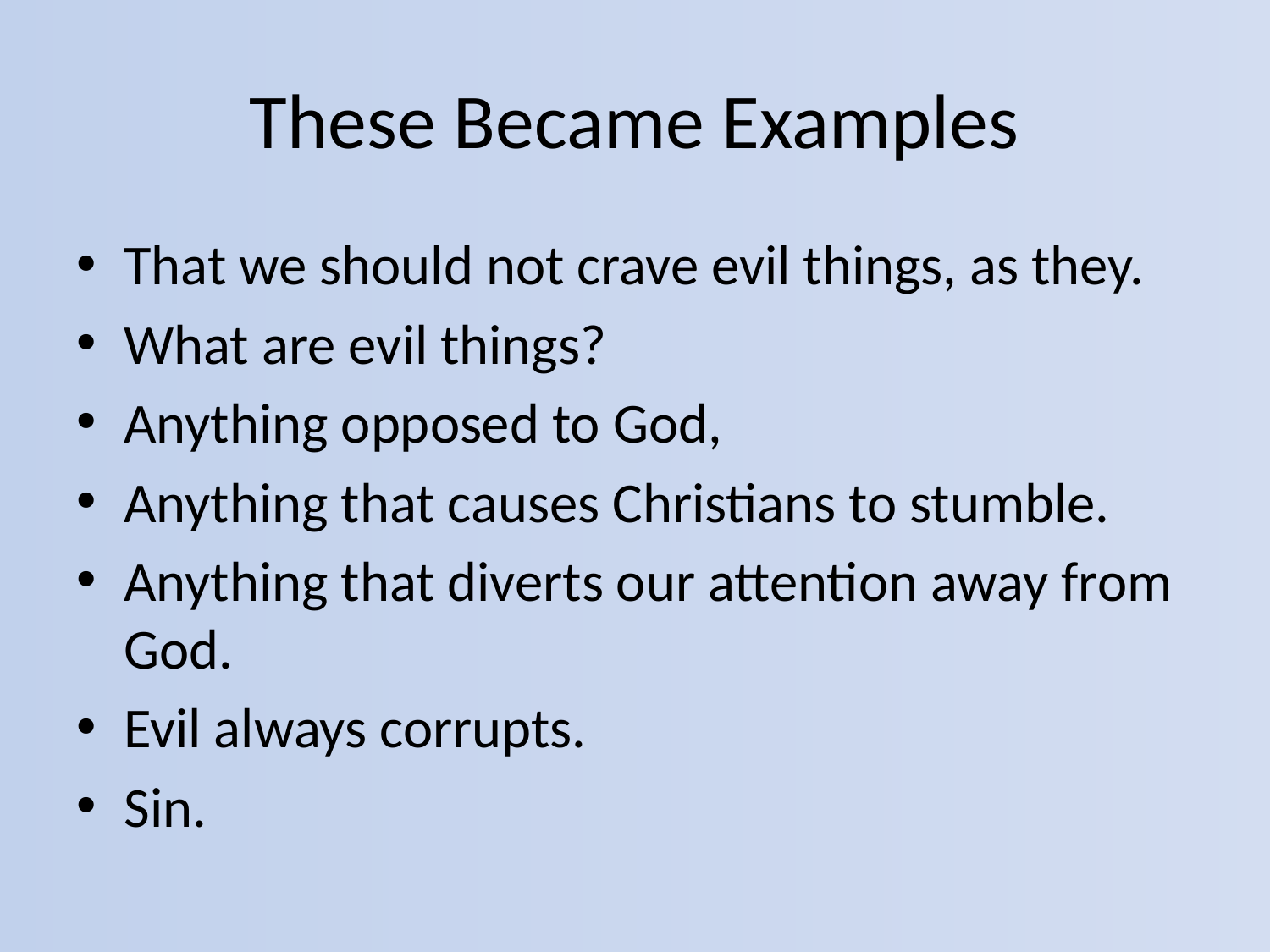

# These Became Examples
That we should not crave evil things, as they.
What are evil things?
Anything opposed to God,
Anything that causes Christians to stumble.
Anything that diverts our attention away from God.
Evil always corrupts.
Sin.